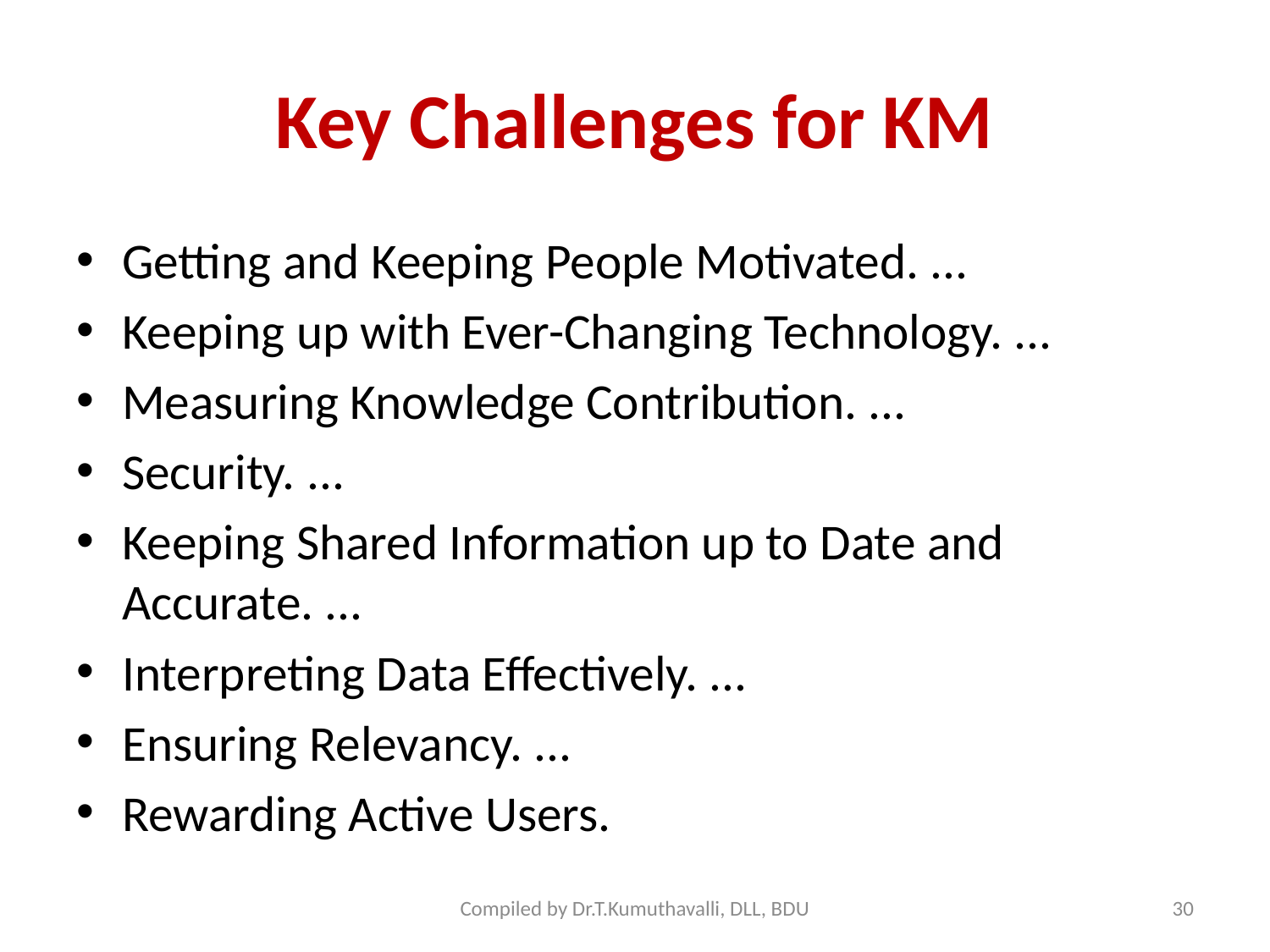

# Key Challenges for KM
Getting and Keeping People Motivated. ...
Keeping up with Ever-Changing Technology. ...
Measuring Knowledge Contribution. ...
Security. ...
Keeping Shared Information up to Date and Accurate. ...
Interpreting Data Effectively. ...
Ensuring Relevancy. ...
Rewarding Active Users.

Compiled by Dr.T.Kumuthavalli, DLL, BDU
30